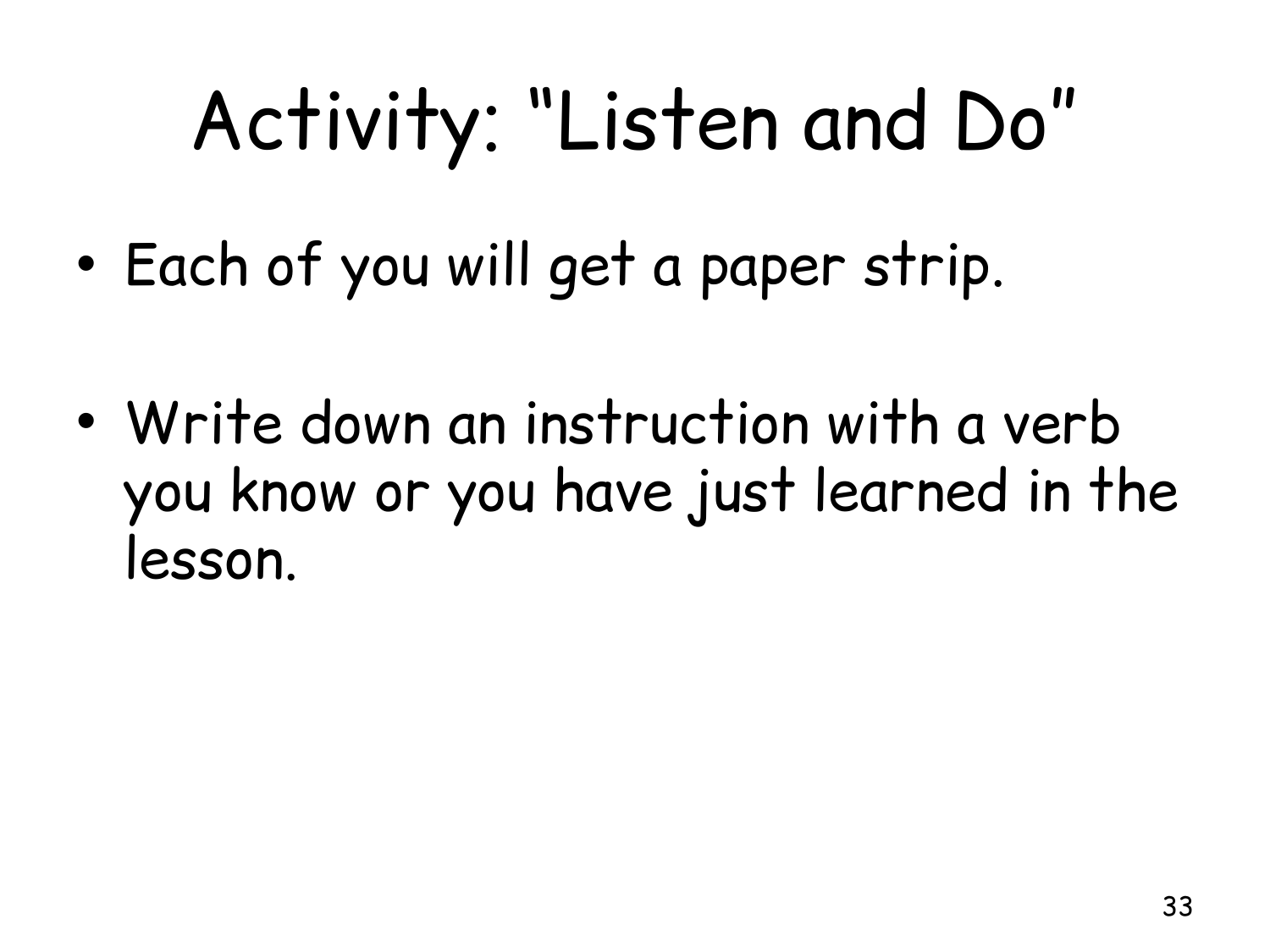

# Activity: “Listen and Do”
Each of you will get a paper strip.

Write down an instruction with a verb you know or you have just learned in the lesson.
33